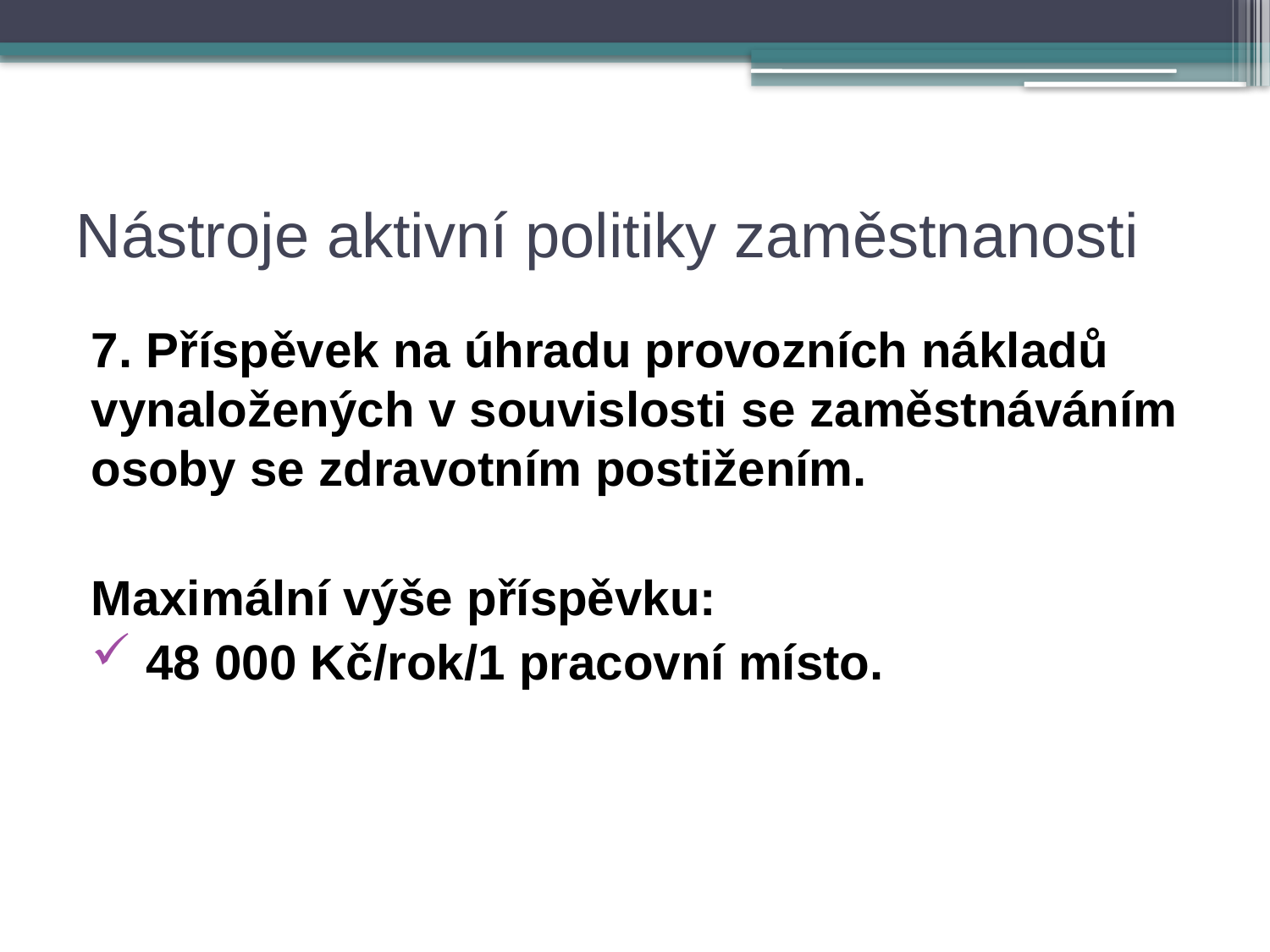

# Nástroje aktivní politiky zaměstnanosti
7. Příspěvek na úhradu provozních nákladů vynaložených v souvislosti se zaměstnáváním osoby se zdravotním postižením.

Maximální výše příspěvku:
 48 000 Kč/rok/1 pracovní místo.